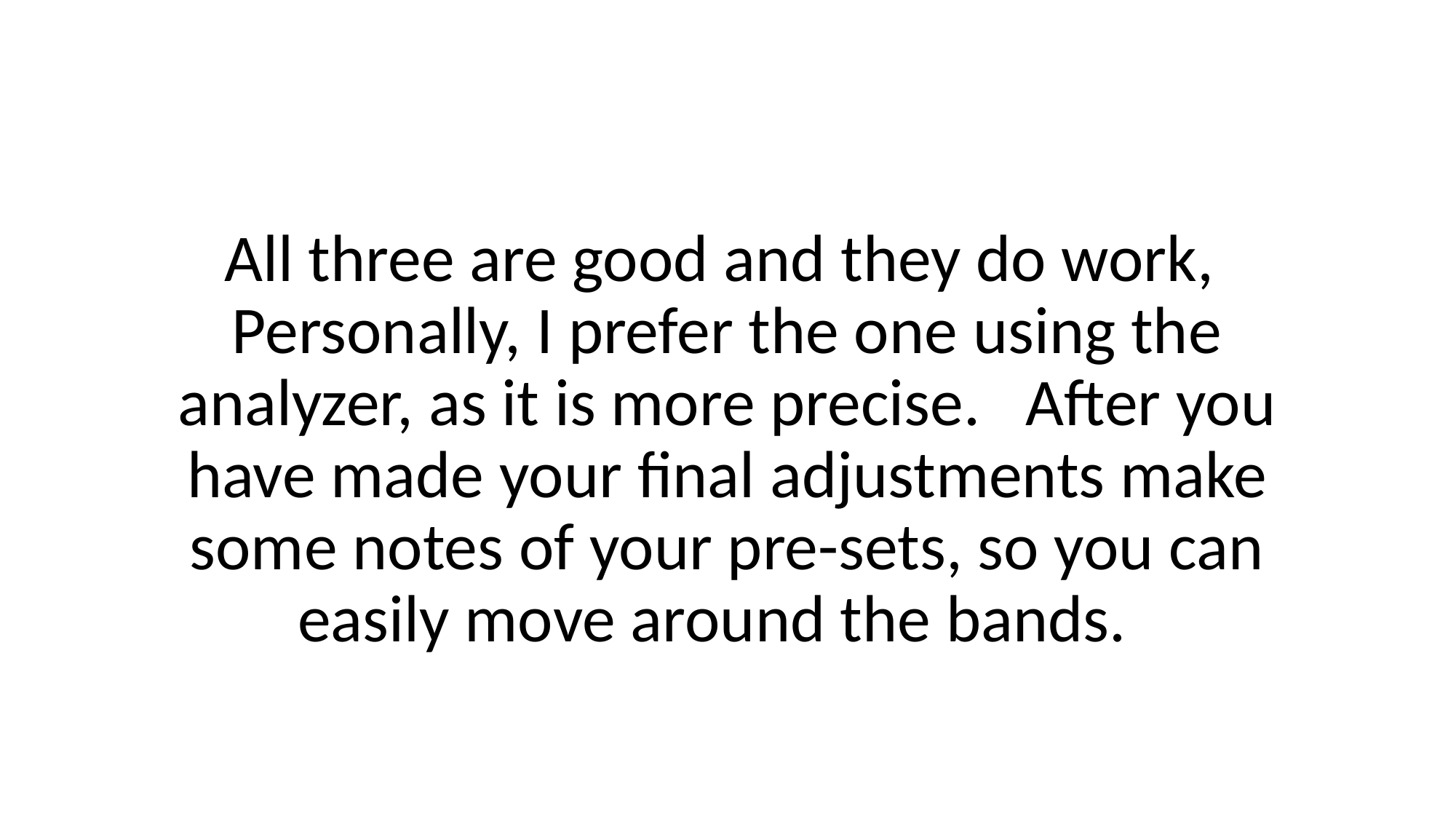

#
All three are good and they do work,  Personally, I prefer the one using the analyzer, as it is more precise.   After you have made your final adjustments make some notes of your pre-sets, so you can easily move around the bands.